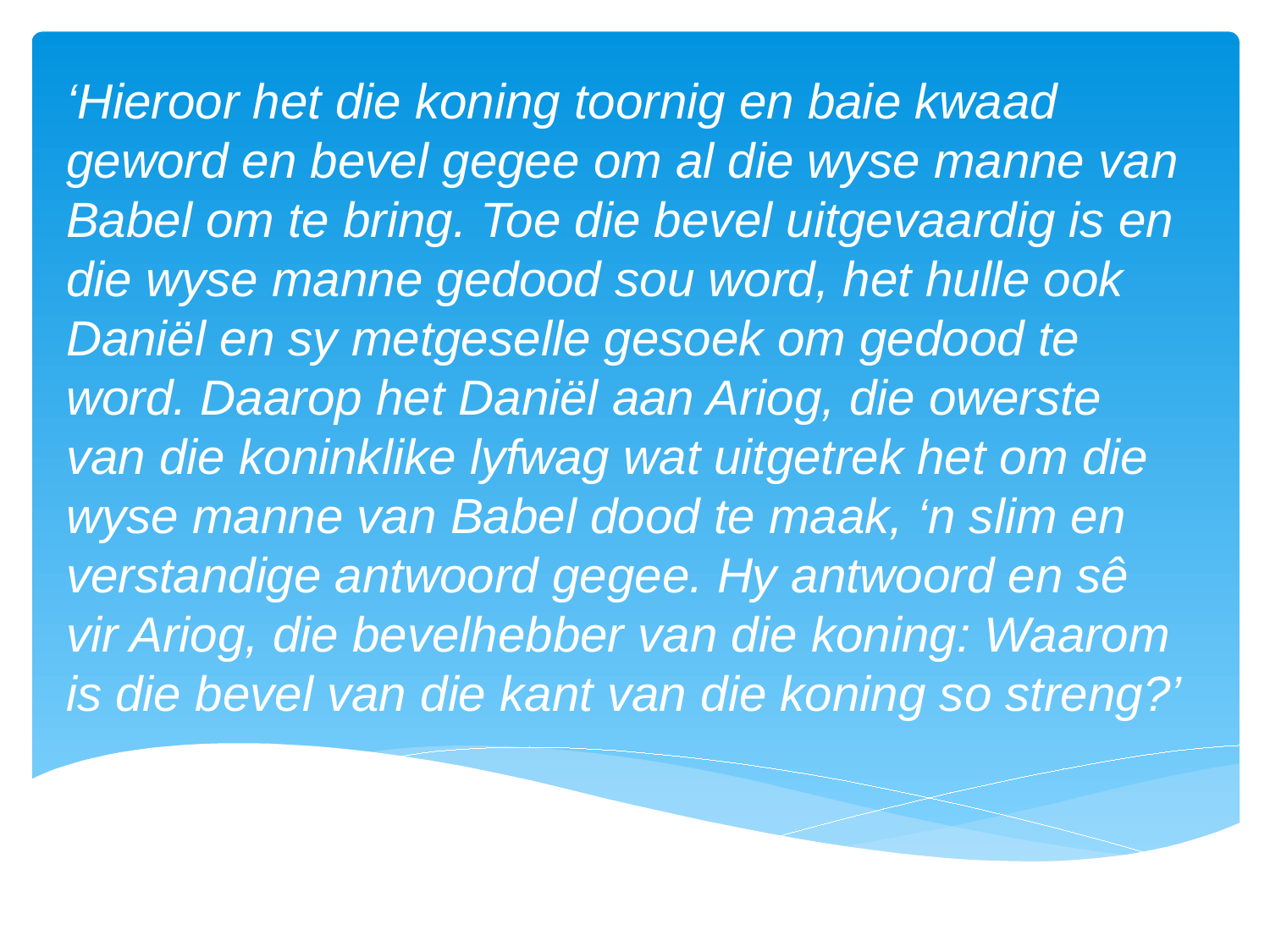

‘Hieroor het die koning toornig en baie kwaad geword en bevel gegee om al die wyse manne van Babel om te bring. Toe die bevel uitgevaardig is en die wyse manne gedood sou word, het hulle ook Daniël en sy metgeselle gesoek om gedood te word. Daarop het Daniël aan Ariog, die owerste van die koninklike lyfwag wat uitgetrek het om die wyse manne van Babel dood te maak, ‘n slim en verstandige antwoord gegee. Hy antwoord en sê vir Ariog, die bevelhebber van die koning: Waarom is die bevel van die kant van die koning so streng?’